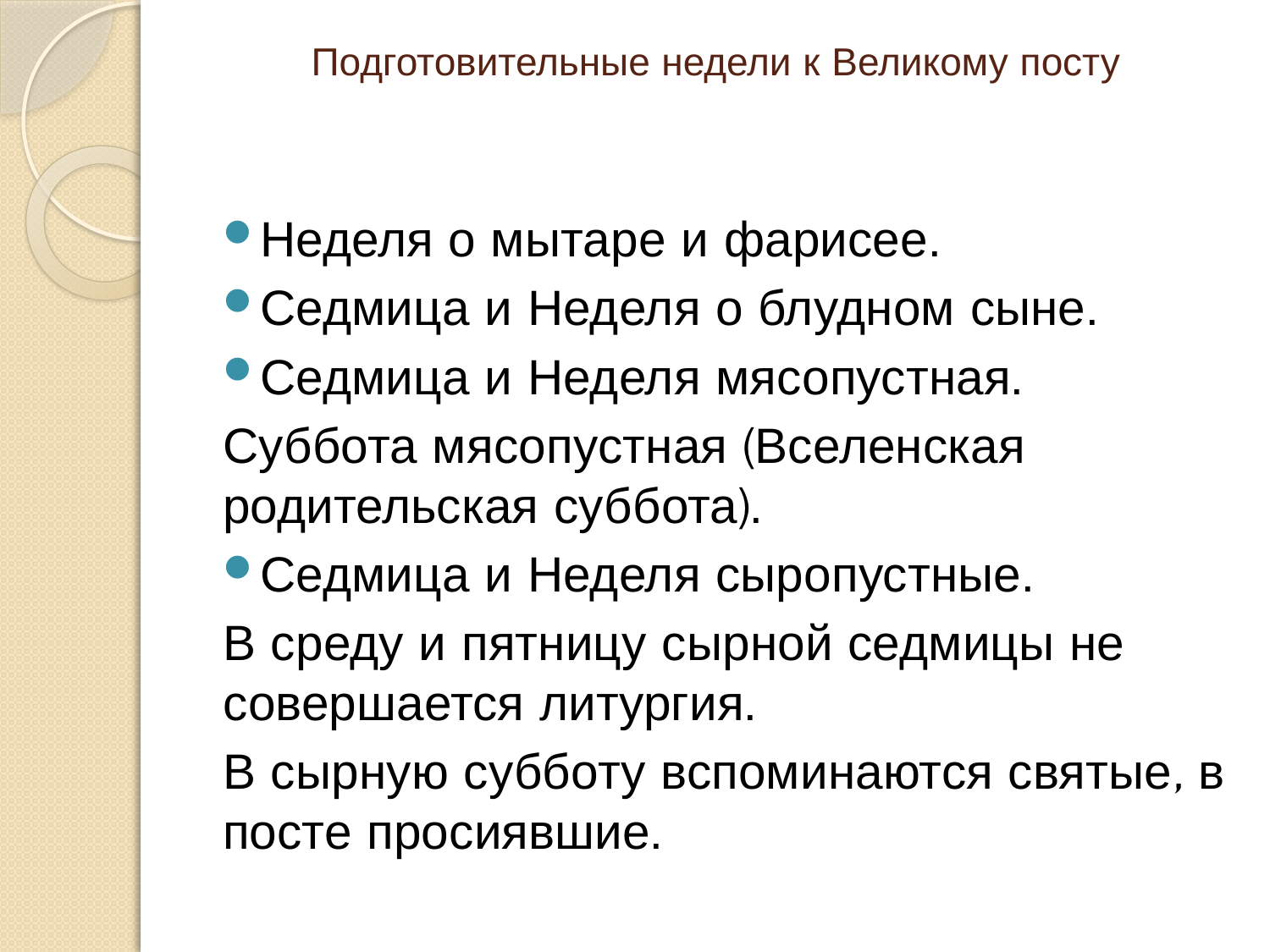

# Подготовительные недели к Великому посту
Неделя о мытаре и фарисее.
Седмица и Неделя о блудном сыне.
Седмица и Неделя мясопустная.
Суббота мясопустная (Вселенская родительская суббота).
Седмица и Неделя сыропустные.
В среду и пятницу сырной седмицы не совершается литургия.
В сырную субботу вспоминаются святые, в посте просиявшие.